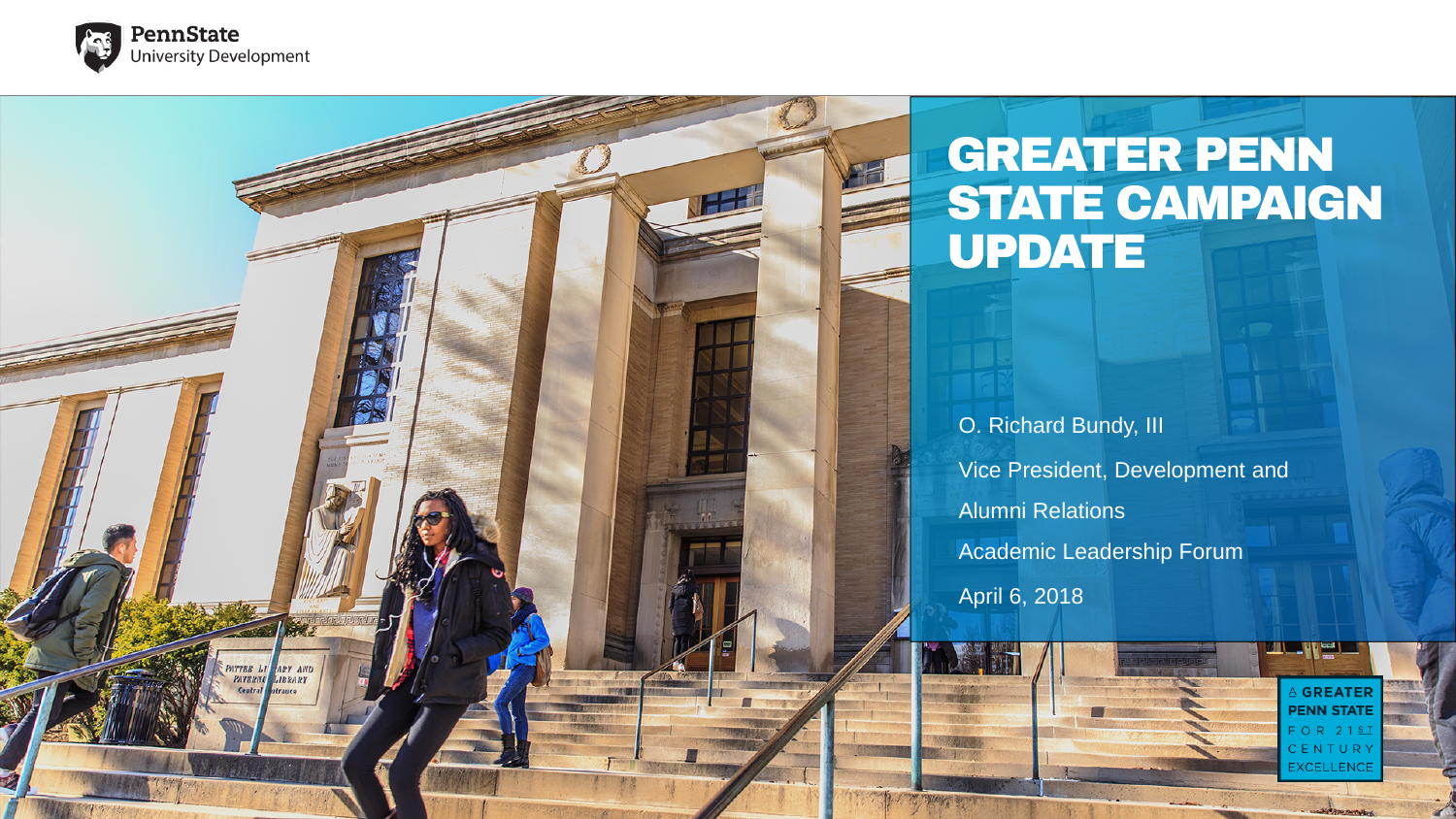

# Greater Penn State Campaign Update
O. Richard Bundy, III
Vice President, Development and Alumni Relations
Academic Leadership Forum
April 6, 2018